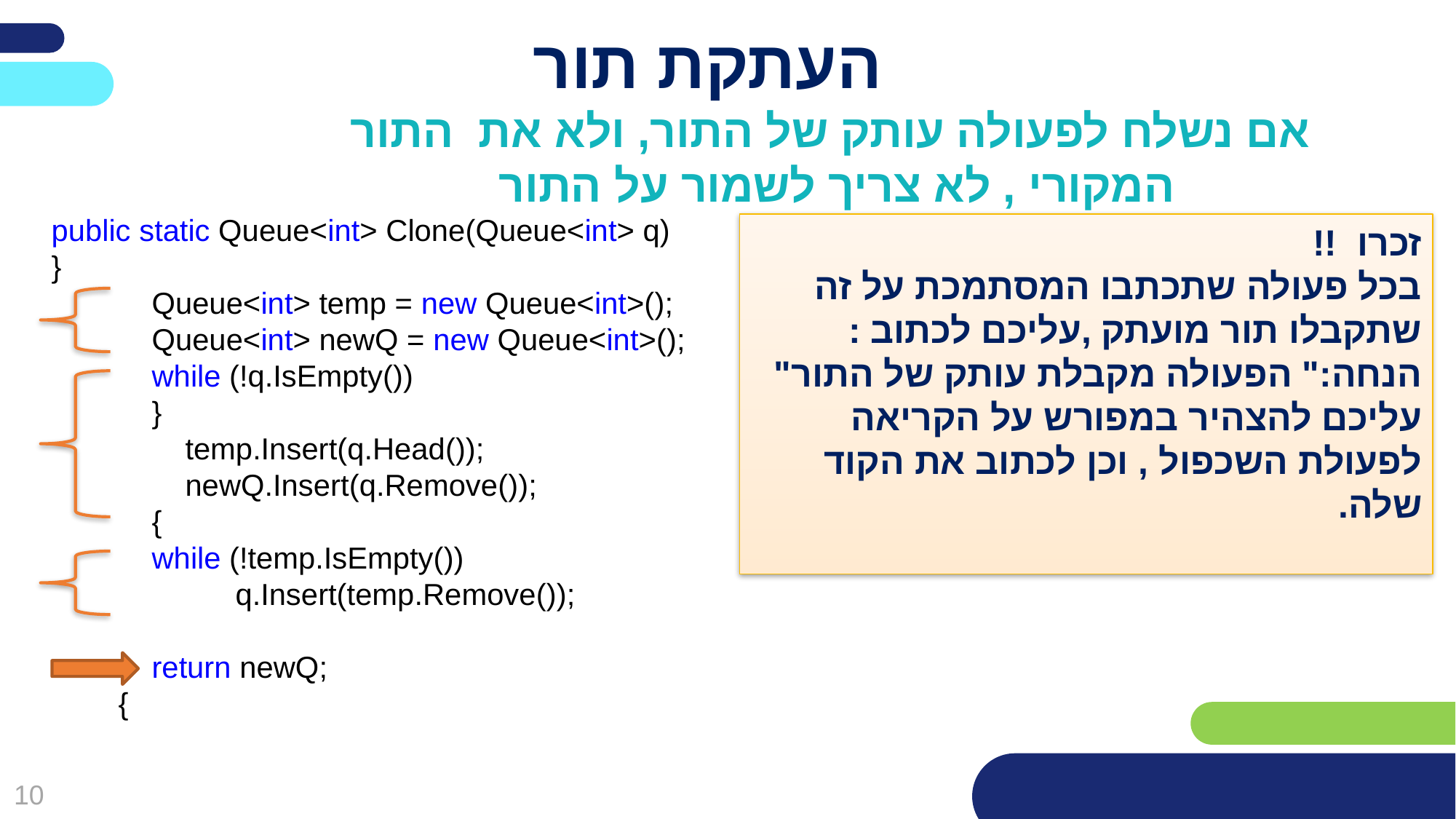

# העתקת תור
אם נשלח לפעולה עותק של התור, ולא את  התור המקורי , לא צריך לשמור על התור
public static Queue<int> Clone(Queue<int> q)
}
            Queue<int> temp = new Queue<int>();
            Queue<int> newQ = new Queue<int>();
            while (!q.IsEmpty())
            }
                temp.Insert(q.Head());
                newQ.Insert(q.Remove());
            {
            while (!temp.IsEmpty())
                      q.Insert(temp.Remove());

            return newQ;
        {
זכרו  !!
בכל פעולה שתכתבו המסתמכת על זה שתקבלו תור מועתק ,עליכם לכתוב :
הנחה:" הפעולה מקבלת עותק של התור" עליכם להצהיר במפורש על הקריאה  לפעולת השכפול , וכן לכתוב את הקוד שלה.